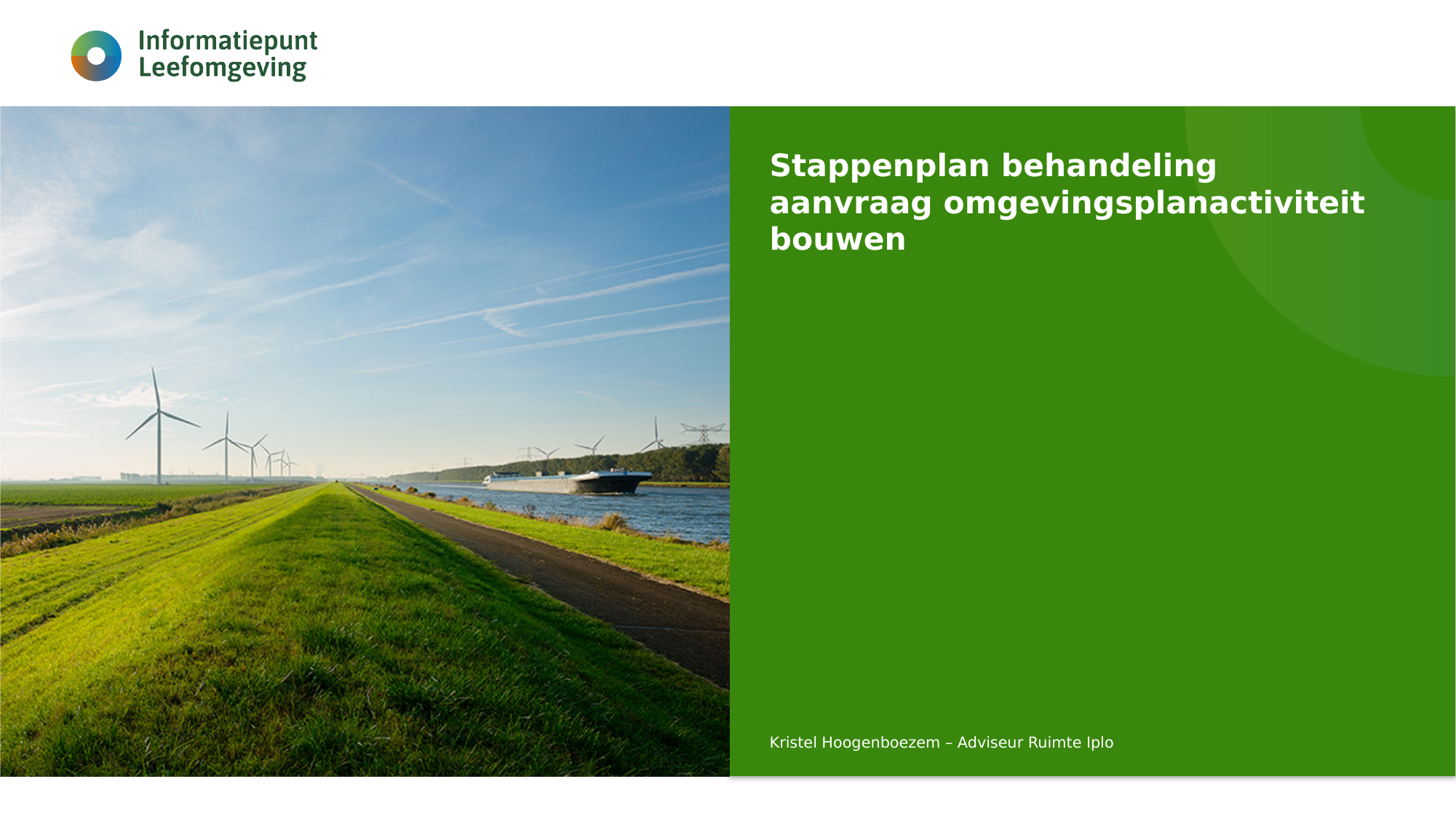

# Stappenplan behandeling aanvraag omgevingsplanactiviteit bouwen
Kristel Hoogenboezem – Adviseur Ruimte Iplo